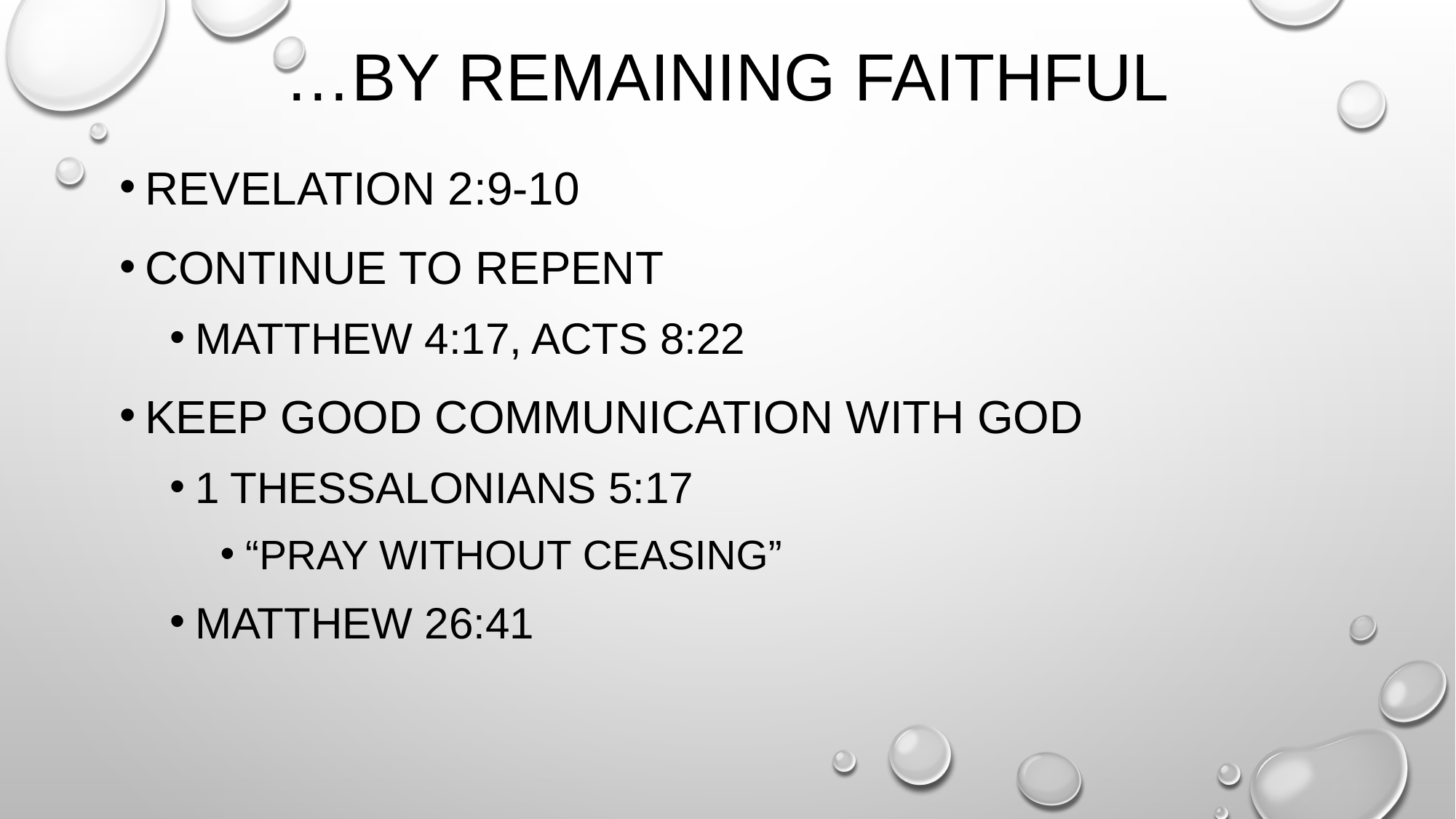

# …By Remaining Faithful
Revelation 2:9-10
Continue to Repent
Matthew 4:17, Acts 8:22
Keep good communication with God
1 Thessalonians 5:17
“Pray without ceasing”
Matthew 26:41